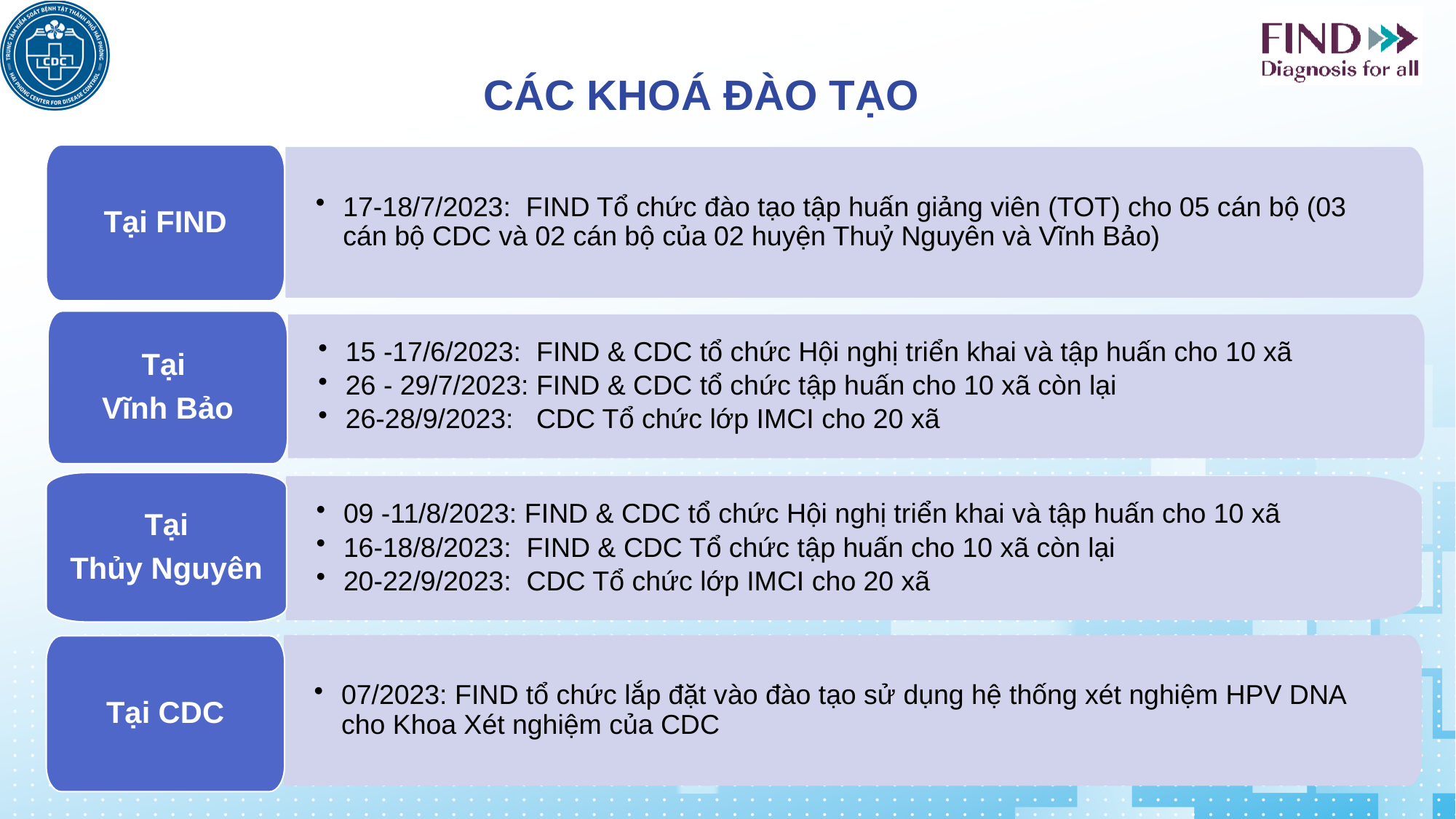

CÁC KHOÁ Đào tạo
Tại FIND
17-18/7/2023:  FIND Tổ chức đào tạo tập huấn giảng viên (TOT) cho 05 cán bộ (03 cán bộ CDC và 02 cán bộ của 02 huyện Thuỷ Nguyên và Vĩnh Bảo)
Tại
Vĩnh Bảo
15 -17/6/2023:  FIND & CDC tổ chức Hội nghị triển khai và tập huấn cho 10 xã
26 - 29/7/2023: FIND & CDC tổ chức tập huấn cho 10 xã còn lại
26-28/9/2023:   CDC Tổ chức lớp IMCI cho 20 xã
Tại
Thủy Nguyên
09 -11/8/2023: FIND & CDC tổ chức Hội nghị triển khai và tập huấn cho 10 xã
16-18/8/2023:  FIND & CDC Tổ chức tập huấn cho 10 xã còn lại
20-22/9/2023:  CDC Tổ chức lớp IMCI cho 20 xã
Tại CDC
07/2023: FIND tổ chức lắp đặt vào đào tạo sử dụng hệ thống xét nghiệm HPV DNA cho Khoa Xét nghiệm của CDC